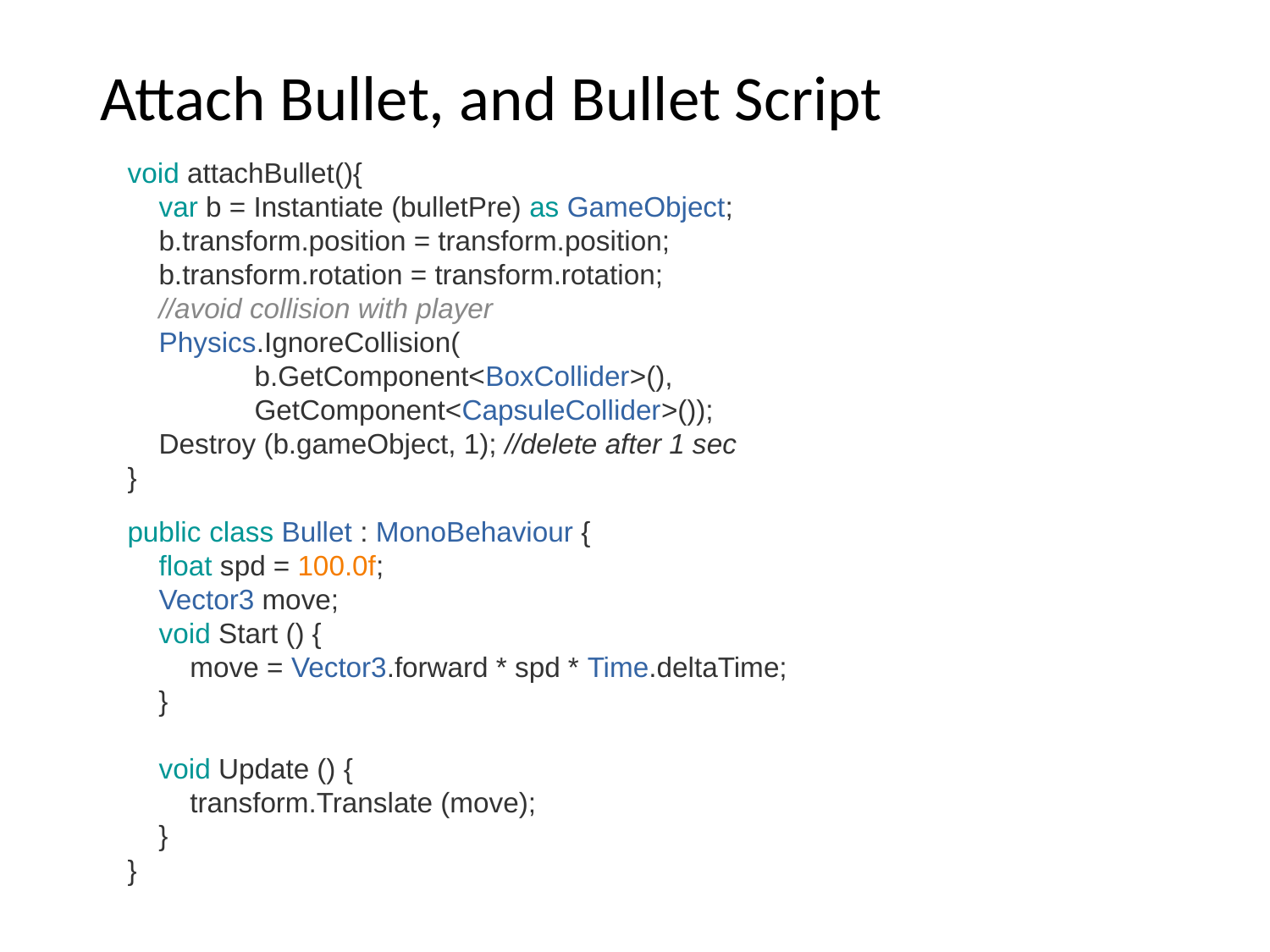

# Attach Bullet, and Bullet Script
void attachBullet(){
    var b = Instantiate (bulletPre) as GameObject;
    b.transform.position = transform.position;
    b.transform.rotation = transform.rotation;
    //avoid collision with player
    Physics.IgnoreCollision(
	b.GetComponent<BoxCollider>(),
	GetComponent<CapsuleCollider>());
    Destroy (b.gameObject, 1); //delete after 1 sec
}
public class Bullet : MonoBehaviour {
    float spd = 100.0f;
    Vector3 move;
    void Start () {
        move = Vector3.forward * spd * Time.deltaTime;
    }
    void Update () {
        transform.Translate (move);
    }
}